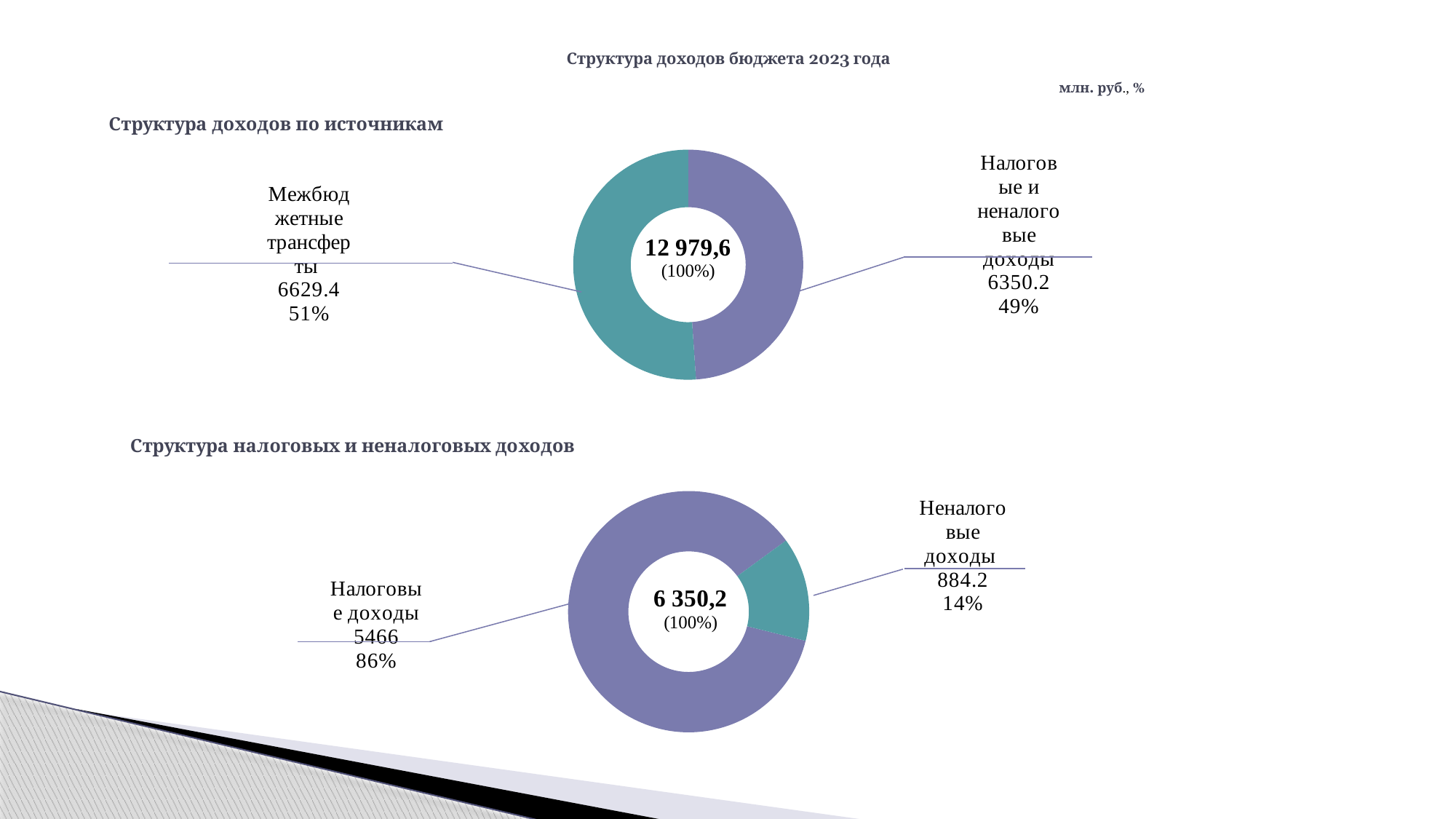

Структура доходов бюджета 2023 года
млн. руб., %

### Chart: Структура доходов по источникам

| Category | Продажи |
|---|---|
| Налоговые и неналоговые доходы | 6350.2 |
| Межбюджетные трансферты  | 6629.4 |

### Chart: Структура налоговых и неналоговых доходов

| Category | Продажи |
|---|---|
| Налоговые доходы | 5466.0 |
| Неналоговые доходы  | 884.2 |